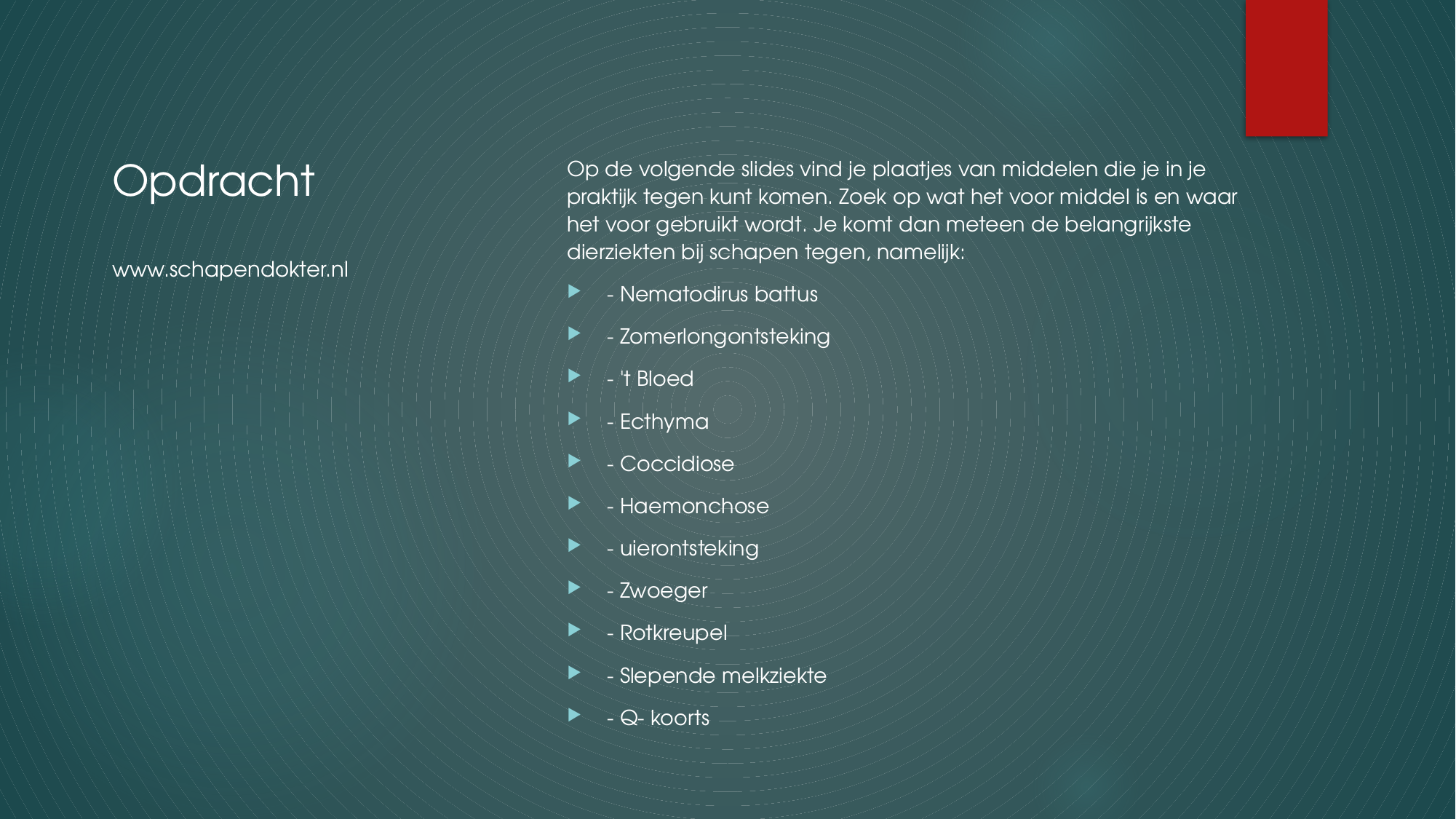

# Opdracht www.schapendokter.nl
Op de volgende slides vind je plaatjes van middelen die je in je praktijk tegen kunt komen. Zoek op wat het voor middel is en waar het voor gebruikt wordt. Je komt dan meteen de belangrijkste dierziekten bij schapen tegen, namelijk:
- Nematodirus battus
- Zomerlongontsteking
- 't Bloed
- Ecthyma
- Coccidiose
- Haemonchose
- uierontsteking
- Zwoeger
- Rotkreupel
- Slepende melkziekte
- Q- koorts